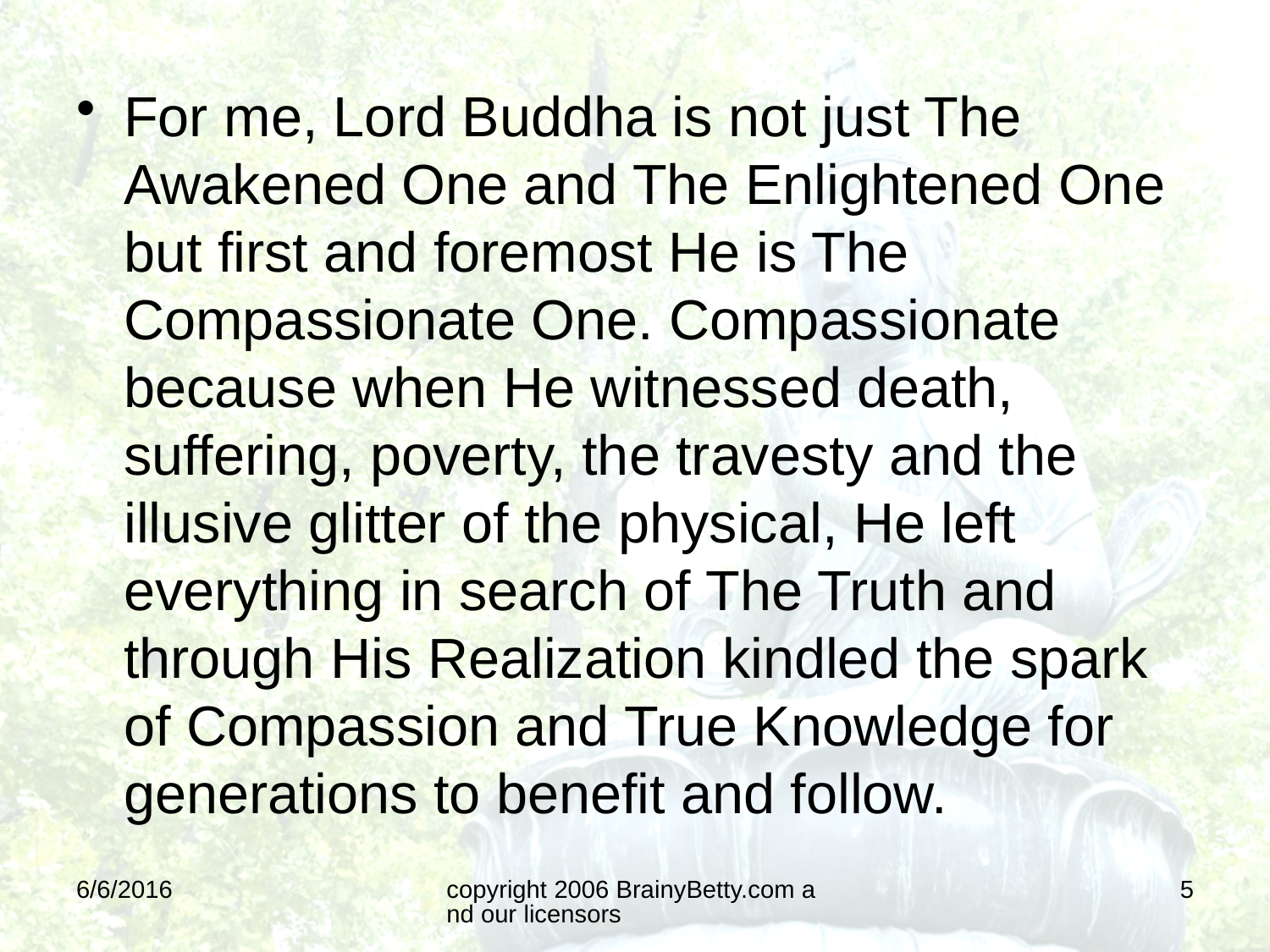

For me, Lord Buddha is not just The Awakened One and The Enlightened One but first and foremost He is The Compassionate One. Compassionate because when He witnessed death, suffering, poverty, the travesty and the illusive glitter of the physical, He left everything in search of The Truth and through His Realization kindled the spark of Compassion and True Knowledge for generations to benefit and follow.
6/6/2016
copyright 2006 BrainyBetty.com and our licensors
5